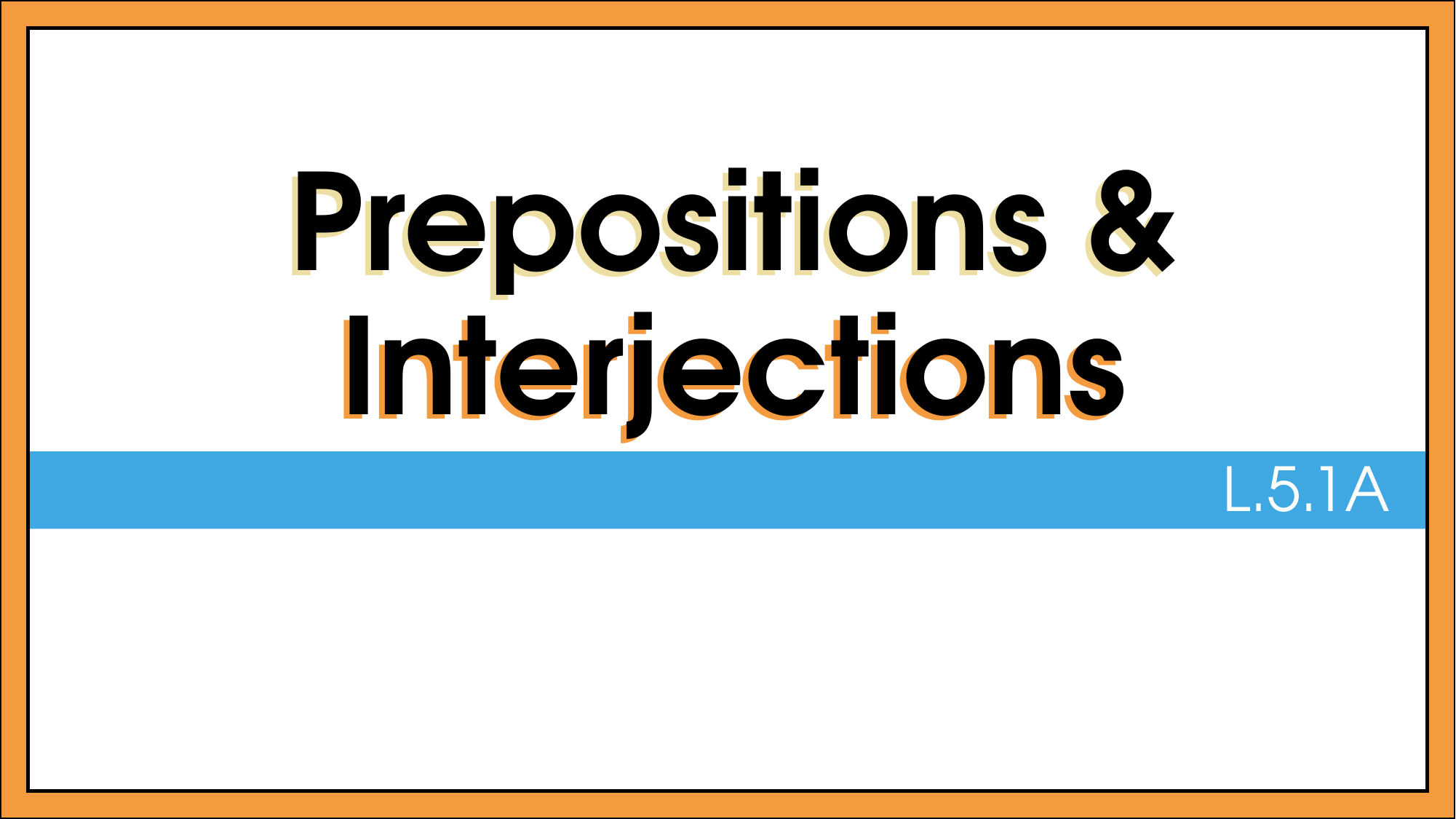

Prepositions & Interjections
Prepositions & Interjections

 L.5.1A